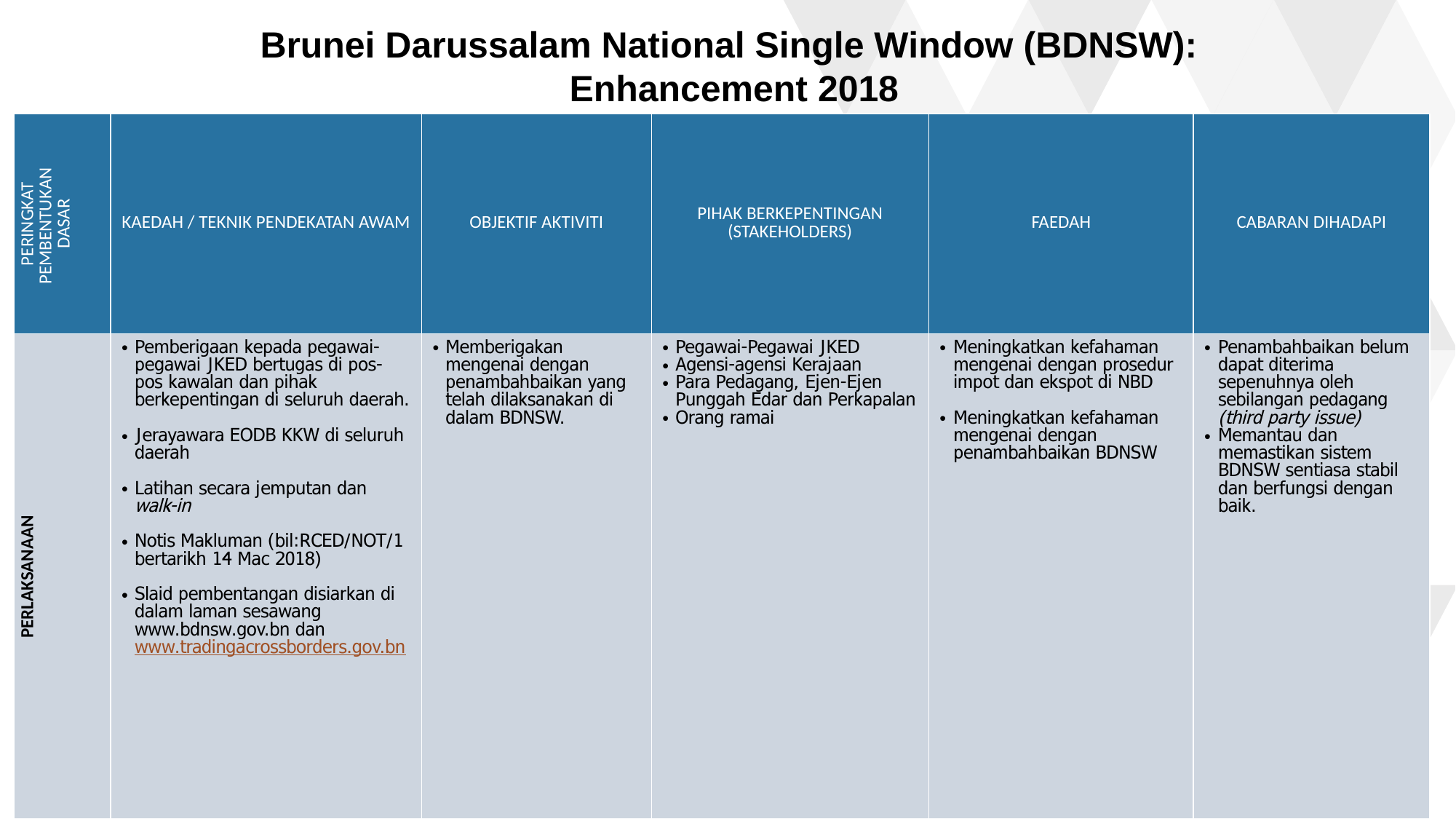

Brunei Darussalam National Single Window (BDNSW):
Enhancement 2018
| PERINGKAT PEMBENTUKAN DASAR | KAEDAH / TEKNIK PENDEKATAN AWAM | OBJEKTIF AKTIVITI | PIHAK BERKEPENTINGAN (STAKEHOLDERS) | FAEDAH | CABARAN DIHADAPI |
| --- | --- | --- | --- | --- | --- |
| PERLAKSANAAN | Pemberigaan kepada pegawai-pegawai JKED bertugas di pos-pos kawalan dan pihak berkepentingan di seluruh daerah. Jerayawara EODB KKW di seluruh daerah Latihan secara jemputan dan walk-in Notis Makluman (bil:RCED/NOT/1 bertarikh 14 Mac 2018) Slaid pembentangan disiarkan di dalam laman sesawang www.bdnsw.gov.bn dan www.tradingacrossborders.gov.bn | Memberigakan mengenai dengan penambahbaikan yang telah dilaksanakan di dalam BDNSW. | Pegawai-Pegawai JKED Agensi-agensi Kerajaan Para Pedagang, Ejen-Ejen Punggah Edar dan Perkapalan Orang ramai | Meningkatkan kefahaman mengenai dengan prosedur impot dan ekspot di NBD Meningkatkan kefahaman mengenai dengan penambahbaikan BDNSW | Penambahbaikan belum dapat diterima sepenuhnya oleh sebilangan pedagang (third party issue) Memantau dan memastikan sistem BDNSW sentiasa stabil dan berfungsi dengan baik. |